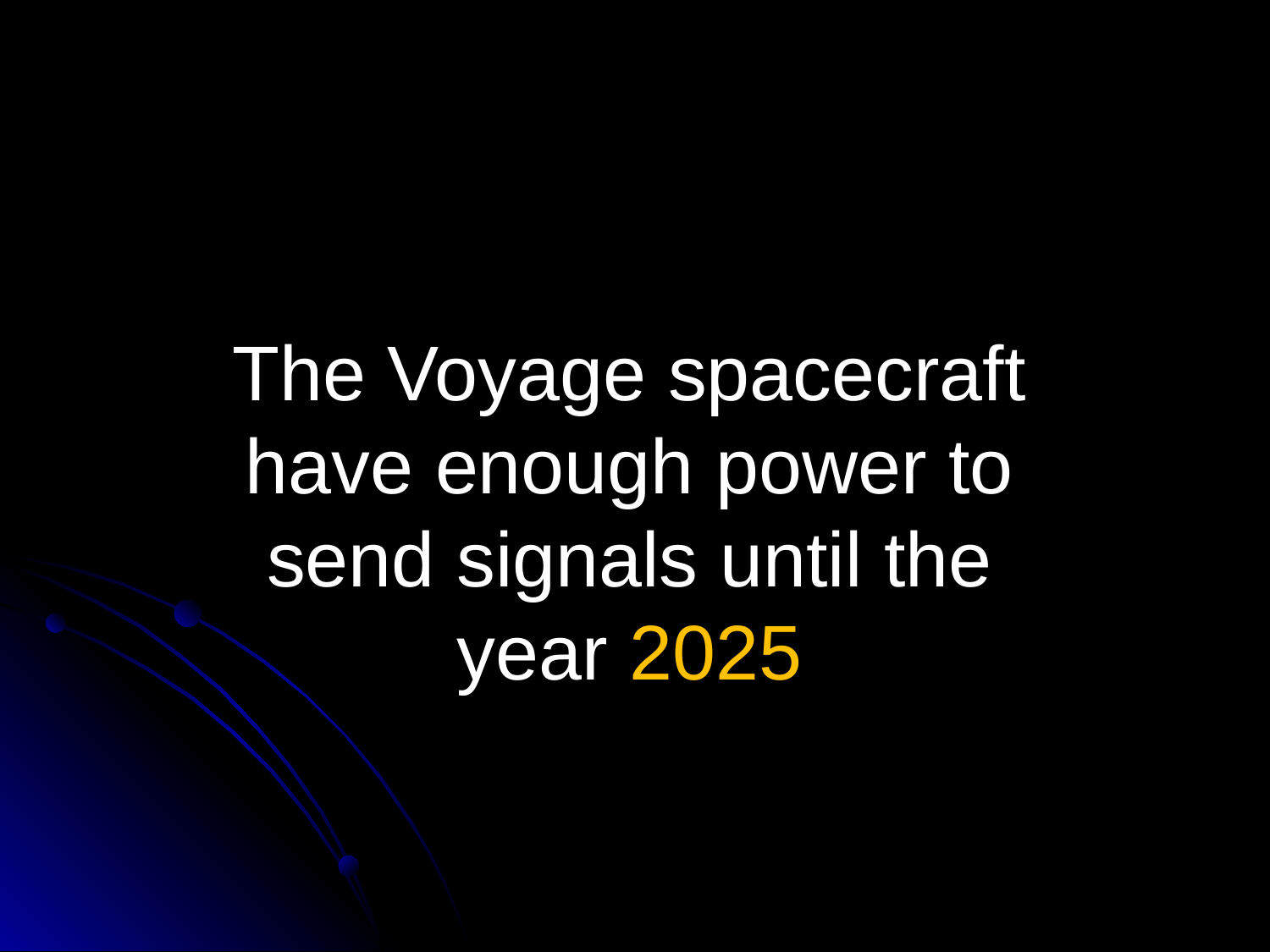

The Voyage spacecraft have enough power to send signals until the year 2025